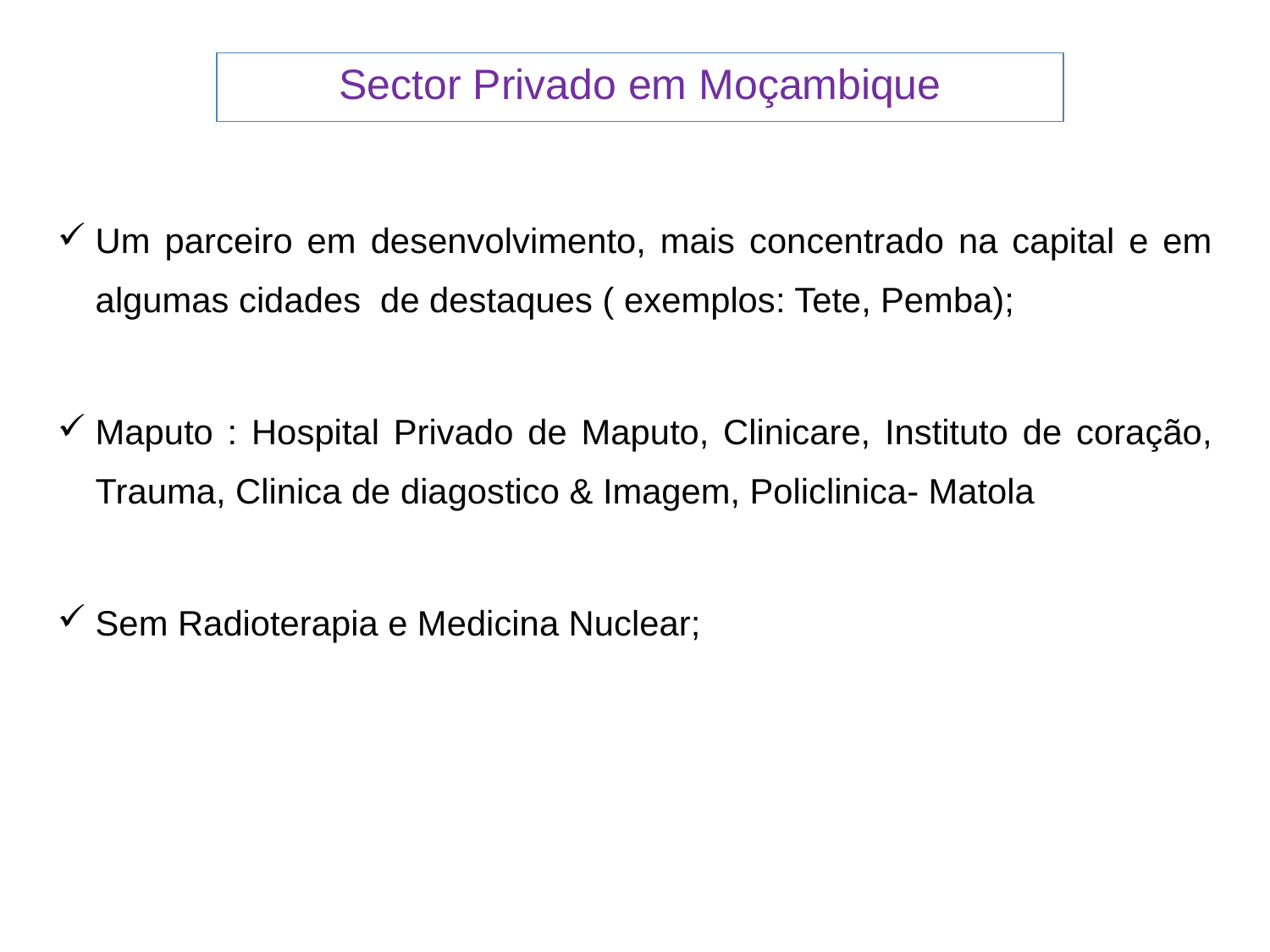

| Sector Privado em Moçambique |
| --- |
Um parceiro em desenvolvimento, mais concentrado na capital e em algumas cidades  de destaques ( exemplos: Tete, Pemba);

Maputo : Hospital Privado de Maputo, Clinicare, Instituto de coração, Trauma, Clinica de diagostico & Imagem, Policlinica- Matola

Sem Radioterapia e Medicina Nuclear;